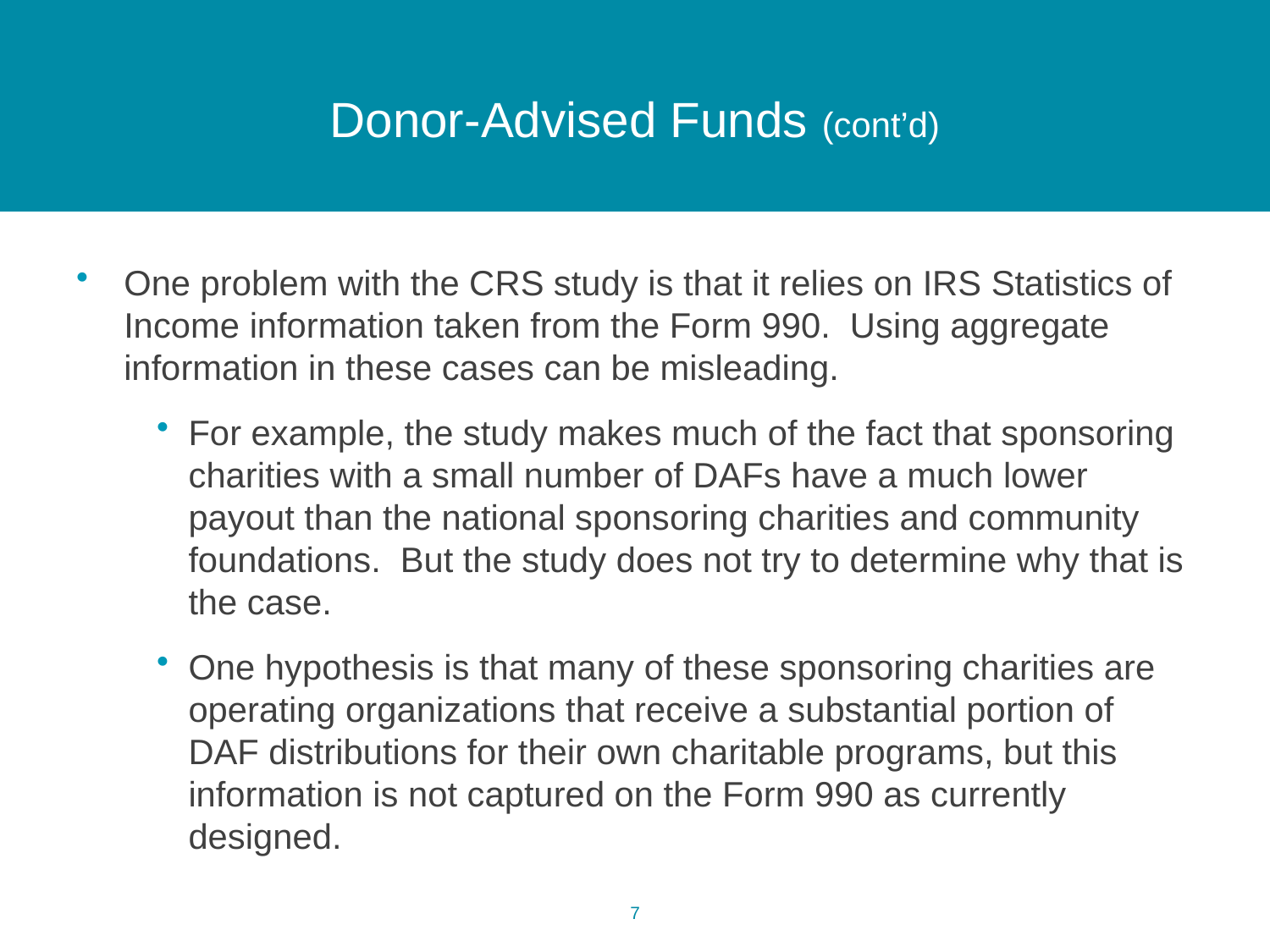

# Donor-Advised Funds (cont’d)
One problem with the CRS study is that it relies on IRS Statistics of Income information taken from the Form 990.  Using aggregate information in these cases can be misleading.
For example, the study makes much of the fact that sponsoring charities with a small number of DAFs have a much lower payout than the national sponsoring charities and community foundations.  But the study does not try to determine why that is the case.
One hypothesis is that many of these sponsoring charities are operating organizations that receive a substantial portion of DAF distributions for their own charitable programs, but this information is not captured on the Form 990 as currently designed.

7